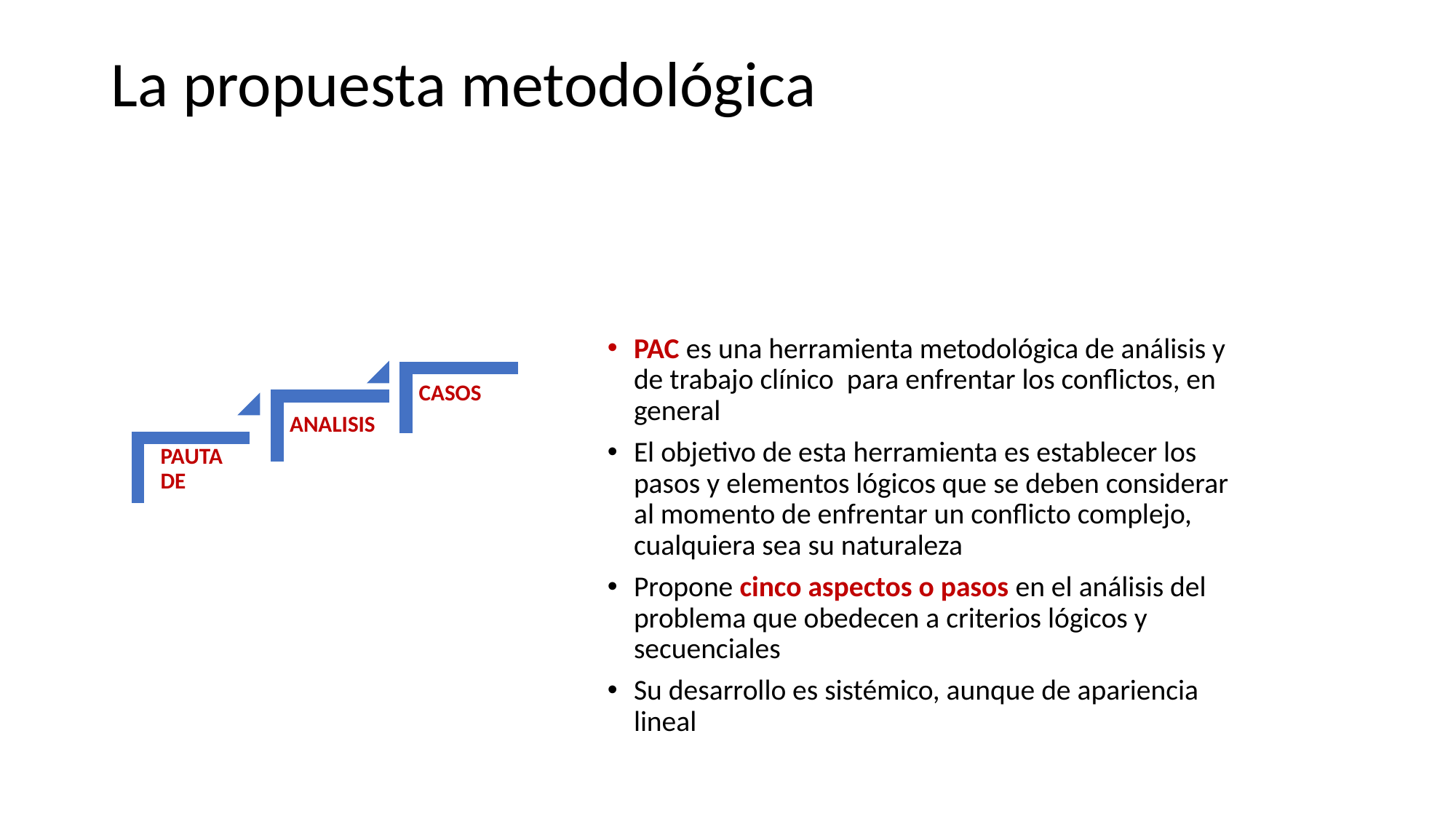

# La propuesta metodológica
PAUTA DE
ANALISIS
CASOS

PAC es una herramienta metodológica de análisis y de trabajo clínico  para enfrentar los conflictos, en general
El objetivo de esta herramienta es establecer los pasos y elementos lógicos que se deben considerar al momento de enfrentar un conflicto complejo, cualquiera sea su naturaleza
Propone cinco aspectos o pasos en el análisis del problema que obedecen a criterios lógicos y secuenciales
Su desarrollo es sistémico, aunque de apariencia lineal